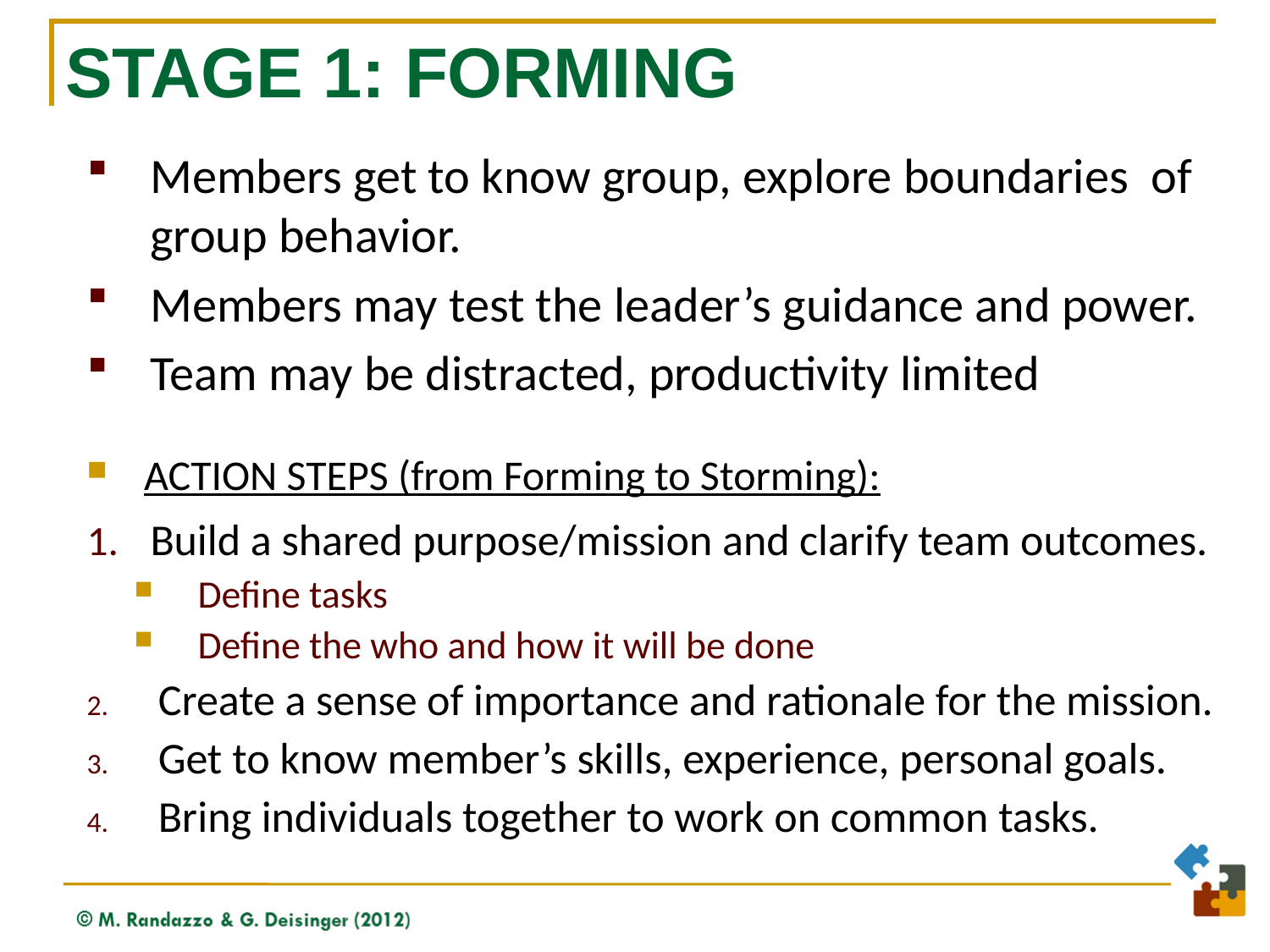

# Stage 1: Forming
Members get to know group, explore boundaries  of group behavior.
Members may test the leader’s guidance and power.
Team may be distracted, productivity limited

 ACTION STEPS (from Forming to Storming):
Build a shared purpose/mission and clarify team outcomes.
Define tasks
Define the who and how it will be done
Create a sense of importance and rationale for the mission.
Get to know member’s skills, experience, personal goals.
Bring individuals together to work on common tasks.